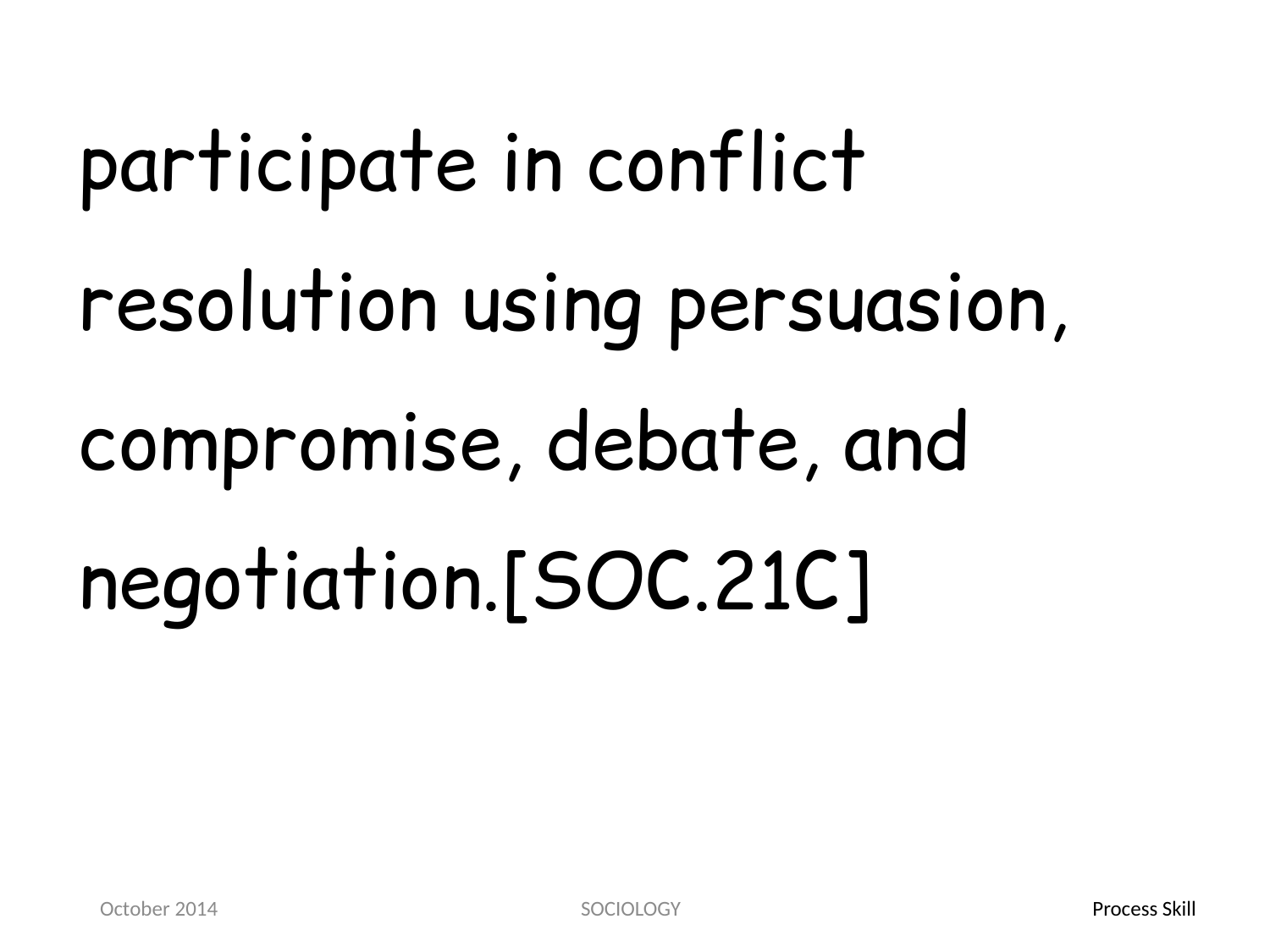

participate in conflict resolution using persuasion, compromise, debate, and negotiation.[SOC.21C]
October 2014
SOCIOLOGY